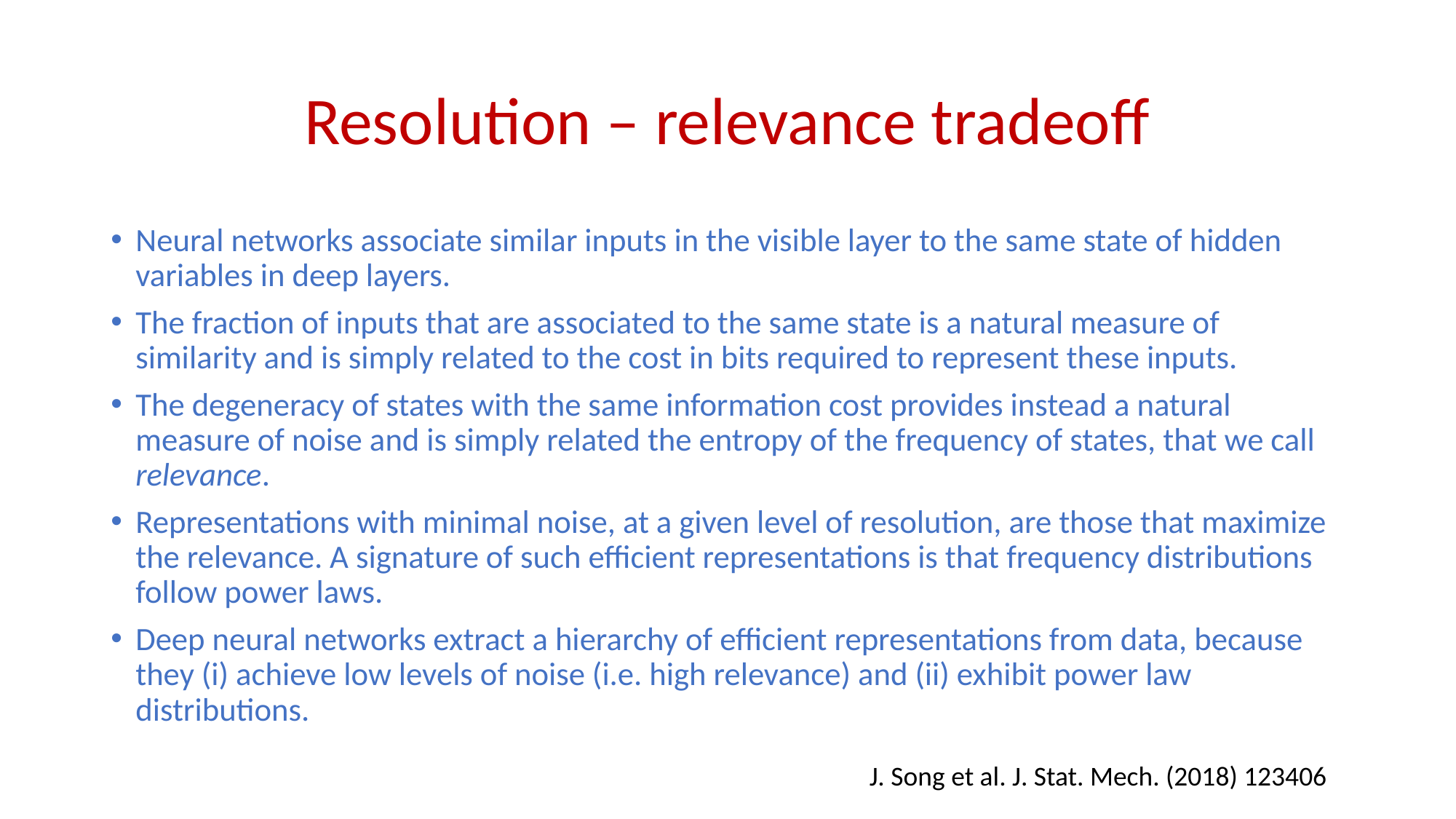

# Resolution – relevance tradeoff
Neural networks associate similar inputs in the visible layer to the same state of hidden variables in deep layers.
The fraction of inputs that are associated to the same state is a natural measure of similarity and is simply related to the cost in bits required to represent these inputs.
The degeneracy of states with the same information cost provides instead a natural measure of noise and is simply related the entropy of the frequency of states, that we call relevance.
Representations with minimal noise, at a given level of resolution, are those that maximize the relevance. A signature of such efficient representations is that frequency distributions follow power laws.
Deep neural networks extract a hierarchy of efficient representations from data, because they (i) achieve low levels of noise (i.e. high relevance) and (ii) exhibit power law distributions.

J. Song et al. J. Stat. Mech. (2018) 123406